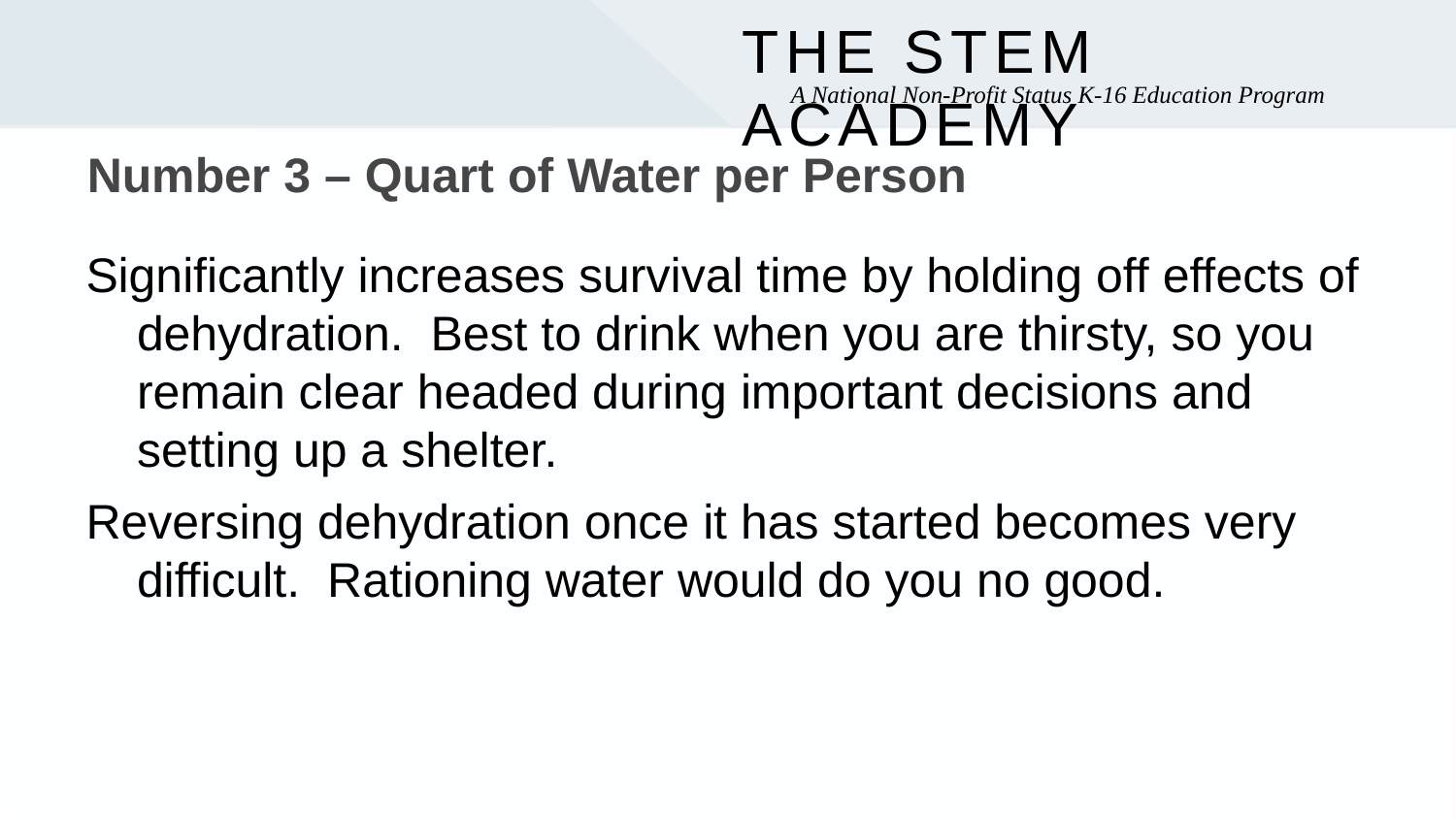

# Number 3 – Quart of Water per Person
Significantly increases survival time by holding off effects of dehydration.  Best to drink when you are thirsty, so you remain clear headed during important decisions and setting up a shelter.
Reversing dehydration once it has started becomes very difficult.  Rationing water would do you no good.